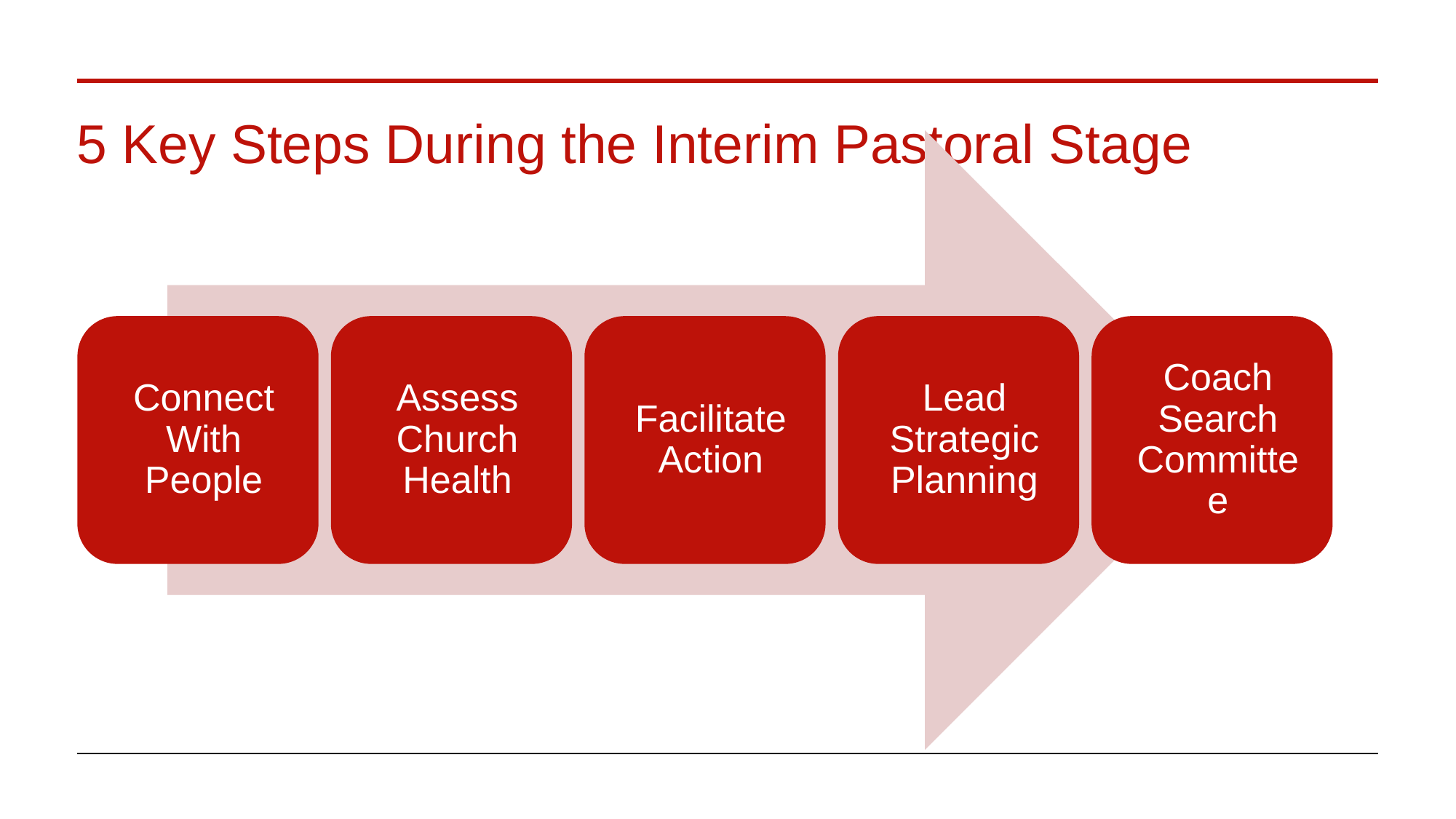

# 5 Key Steps During the Interim Pastoral Stage
Connect With People
Assess Church Health
Facilitate Action
Lead Strategic Planning
Coach Search Committee